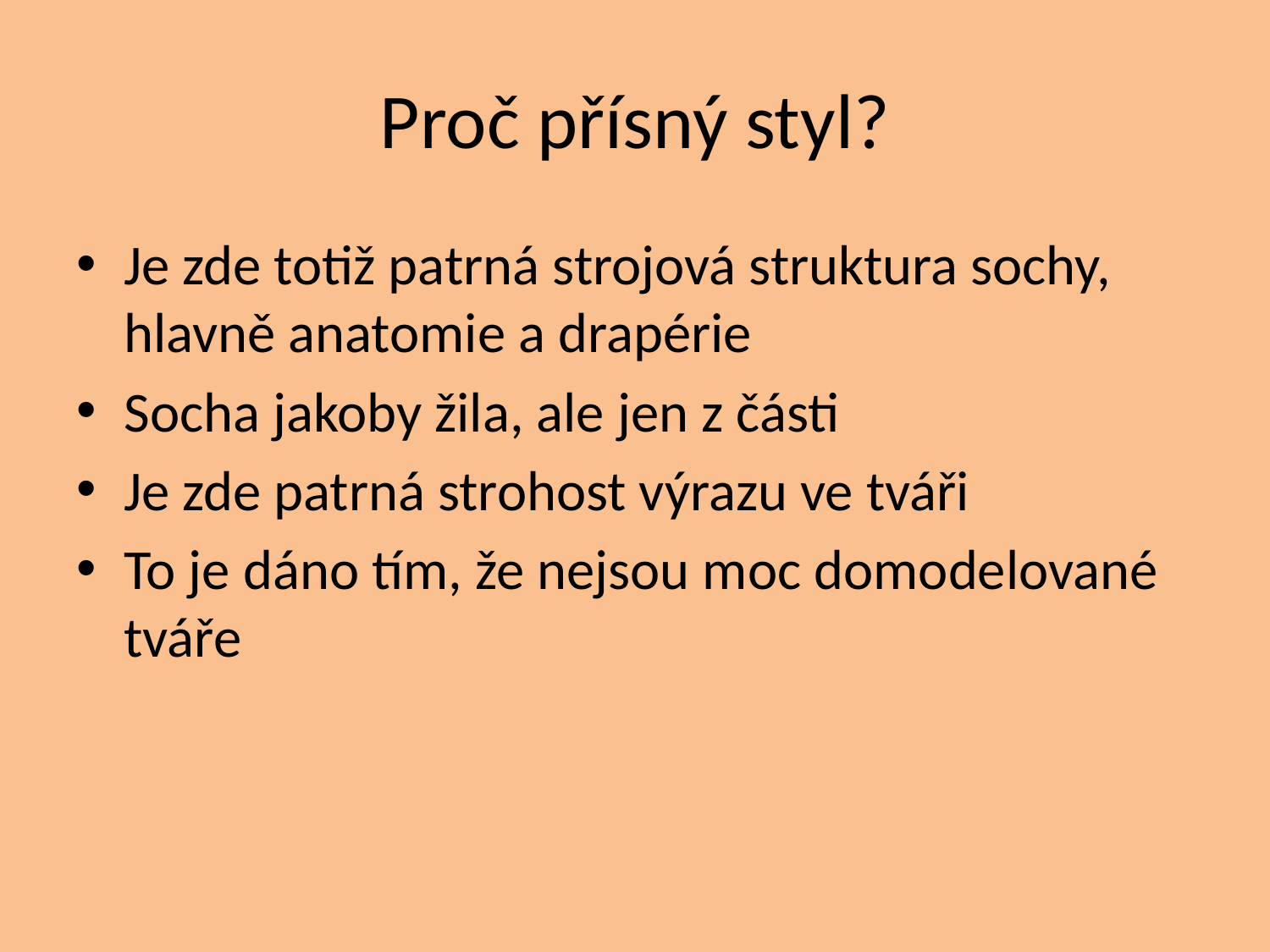

# Proč přísný styl?
Je zde totiž patrná strojová struktura sochy, hlavně anatomie a drapérie
Socha jakoby žila, ale jen z části
Je zde patrná strohost výrazu ve tváři
To je dáno tím, že nejsou moc domodelované tváře